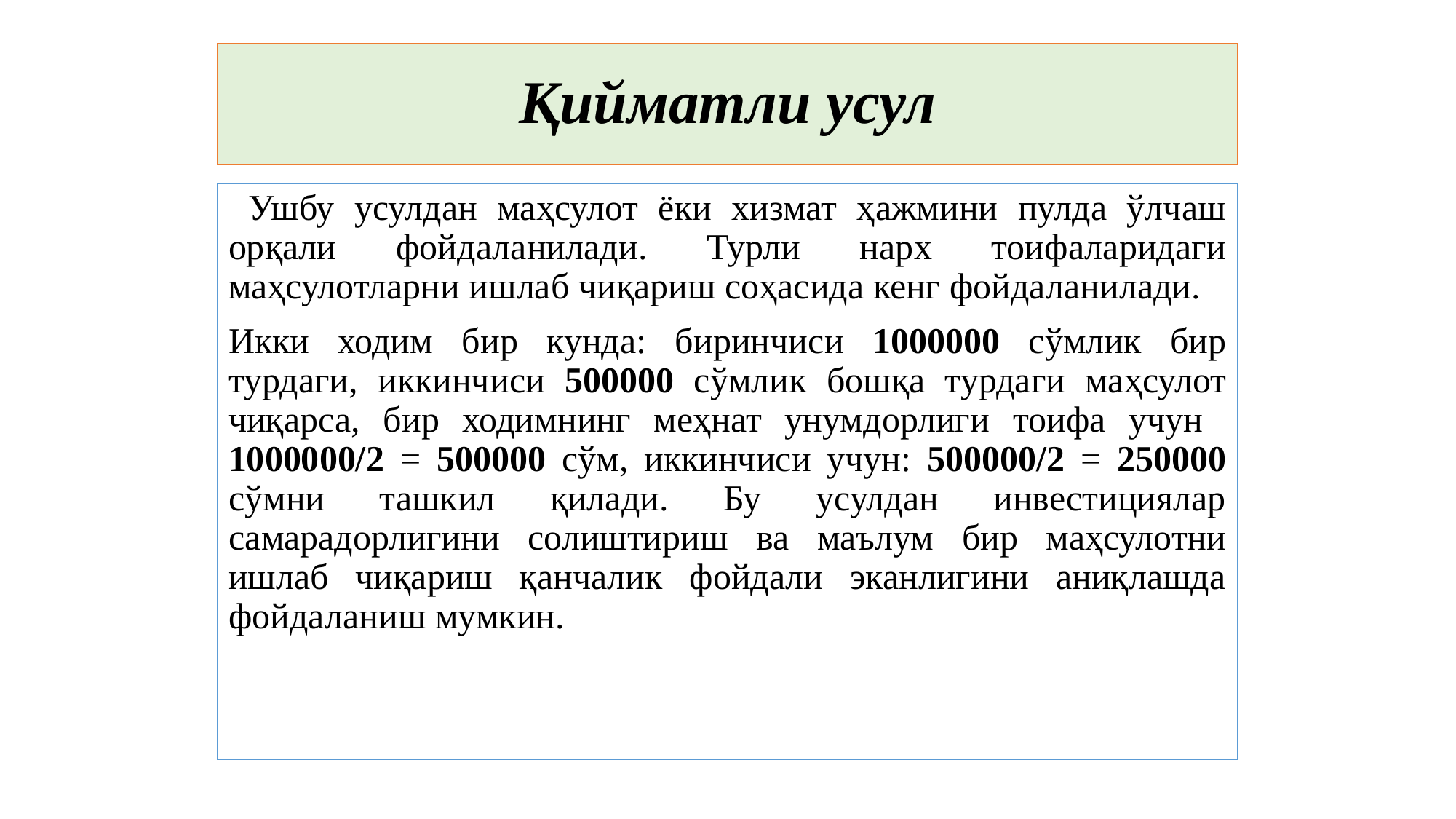

# Қийматли усул
 Ушбу усулдан маҳсулот ёки хизмат ҳажмини пулда ўлчаш орқали фойдаланилади. Турли нарх тоифаларидаги маҳсулотларни ишлаб чиқариш соҳасида кенг фойдаланилади.
Икки ходим бир кунда: биринчиси 1000000 сўмлик бир турдаги, иккинчиси 500000 сўмлик бошқа турдаги маҳсулот чиқарса, бир ходимнинг меҳнат унумдорлиги тоифа учун
1000000/2 = 500000 сўм, иккинчиси учун: 500000/2 = 250000 сўмни ташкил қилади. Бу усулдан инвестициялар самарадорлигини солиштириш ва маълум бир маҳсулотни ишлаб чиқариш қанчалик фойдали эканлигини аниқлашда фойдаланиш мумкин.